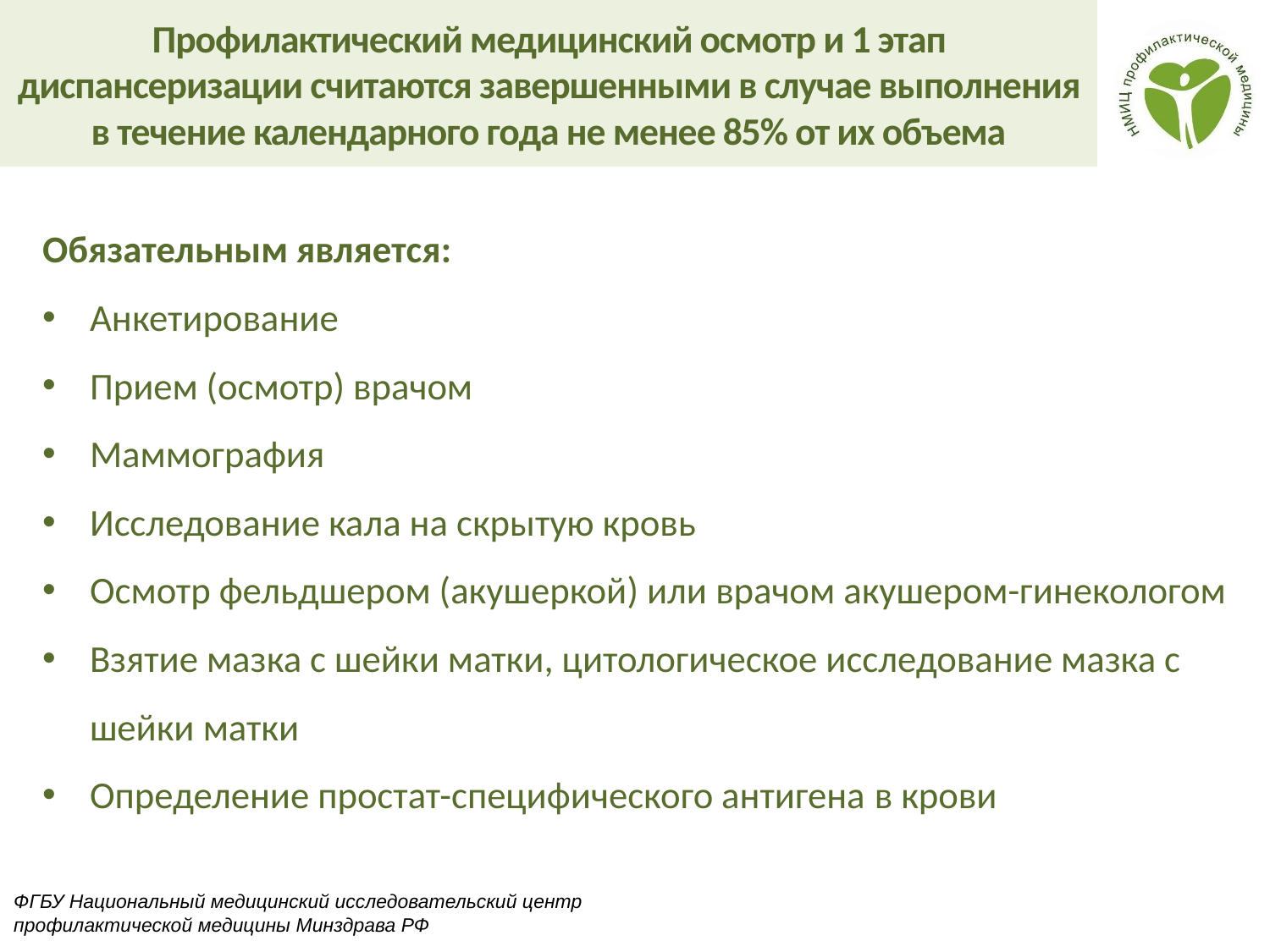

Профилактический медицинский осмотр и 1 этап диспансеризации считаются завершенными в случае выполнения в течение календарного года не менее 85% от их объема
Обязательным является:
Анкетирование
Прием (осмотр) врачом
Маммография
Исследование кала на скрытую кровь
Осмотр фельдшером (акушеркой) или врачом акушером-гинекологом
Взятие мазка с шейки матки, цитологическое исследование мазка с шейки матки
Определение простат-специфического антигена в крови